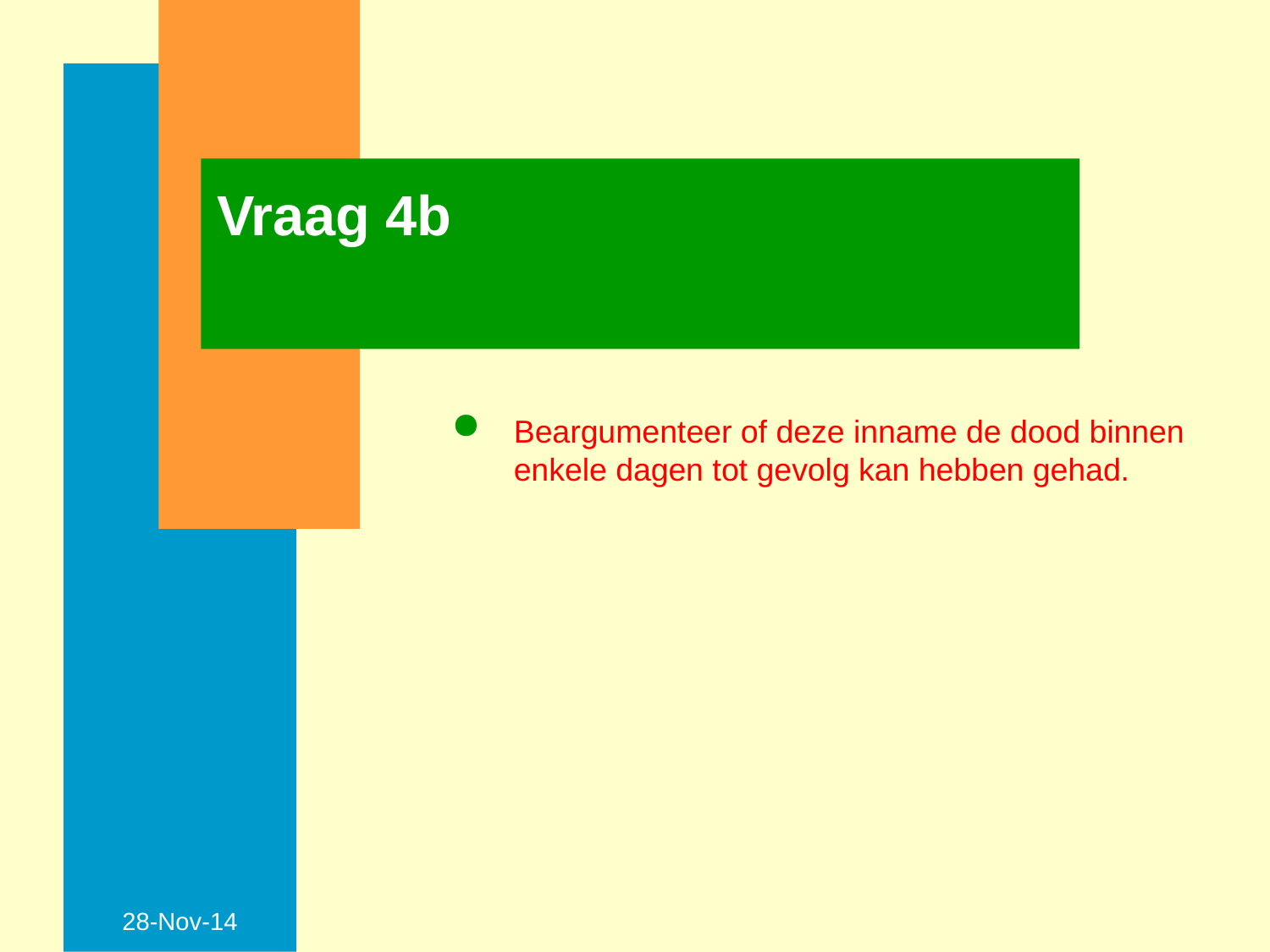

# Vraag 4b

Beargumenteer of deze inname de dood binnen enkele dagen tot gevolg kan hebben gehad.
28-Nov-14